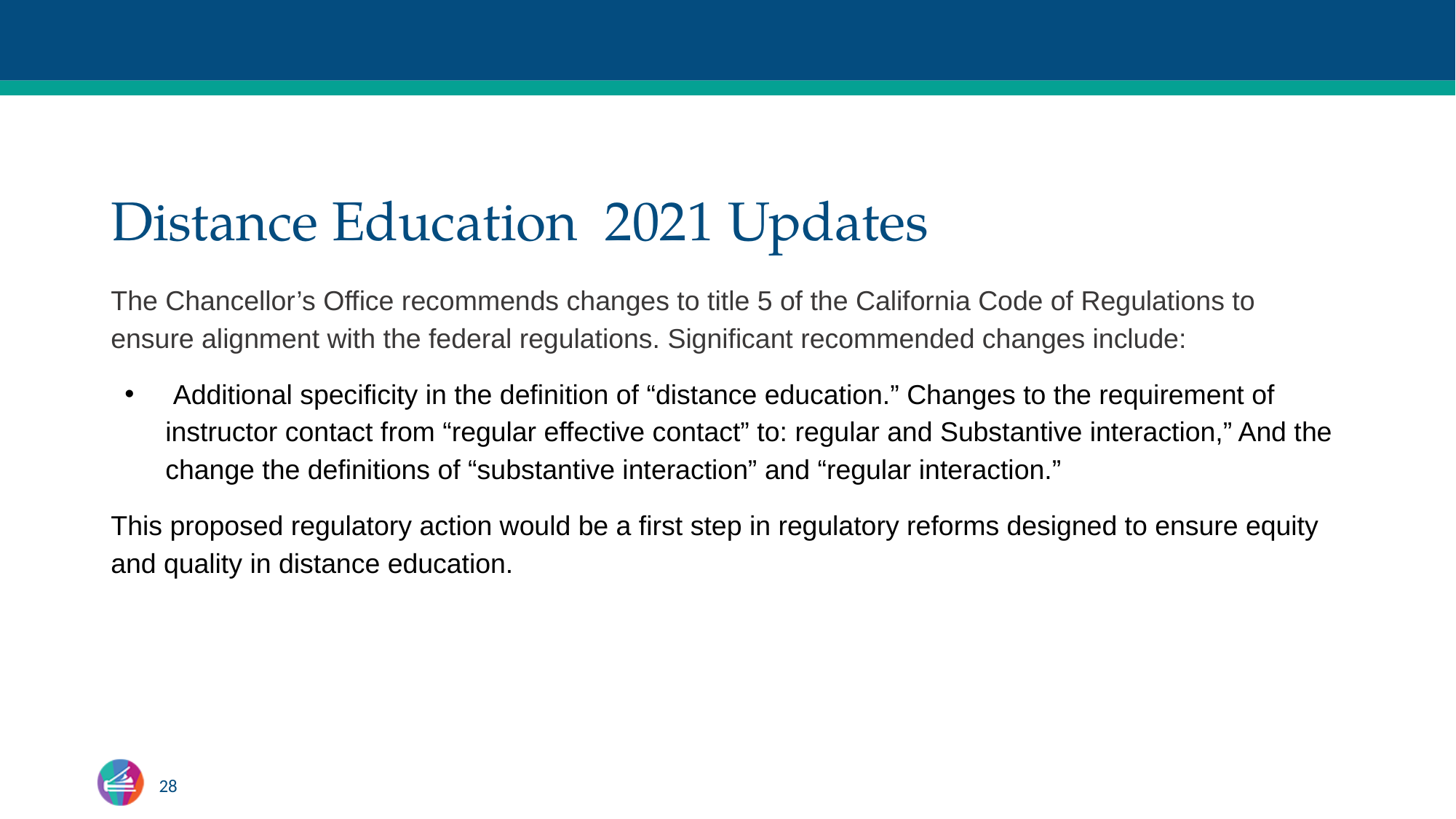

# Distance Education  2021 Updates
The Chancellor’s Office recommends changes to title 5 of the California Code of Regulations to ensure alignment with the federal regulations. Significant recommended changes include:
 Additional specificity in the definition of “distance education.” Changes to the requirement of instructor contact from “regular effective contact” to: regular and Substantive interaction,” And the change the definitions of “substantive interaction” and “regular interaction.”
This proposed regulatory action would be a first step in regulatory reforms designed to ensure equity and quality in distance education.

28